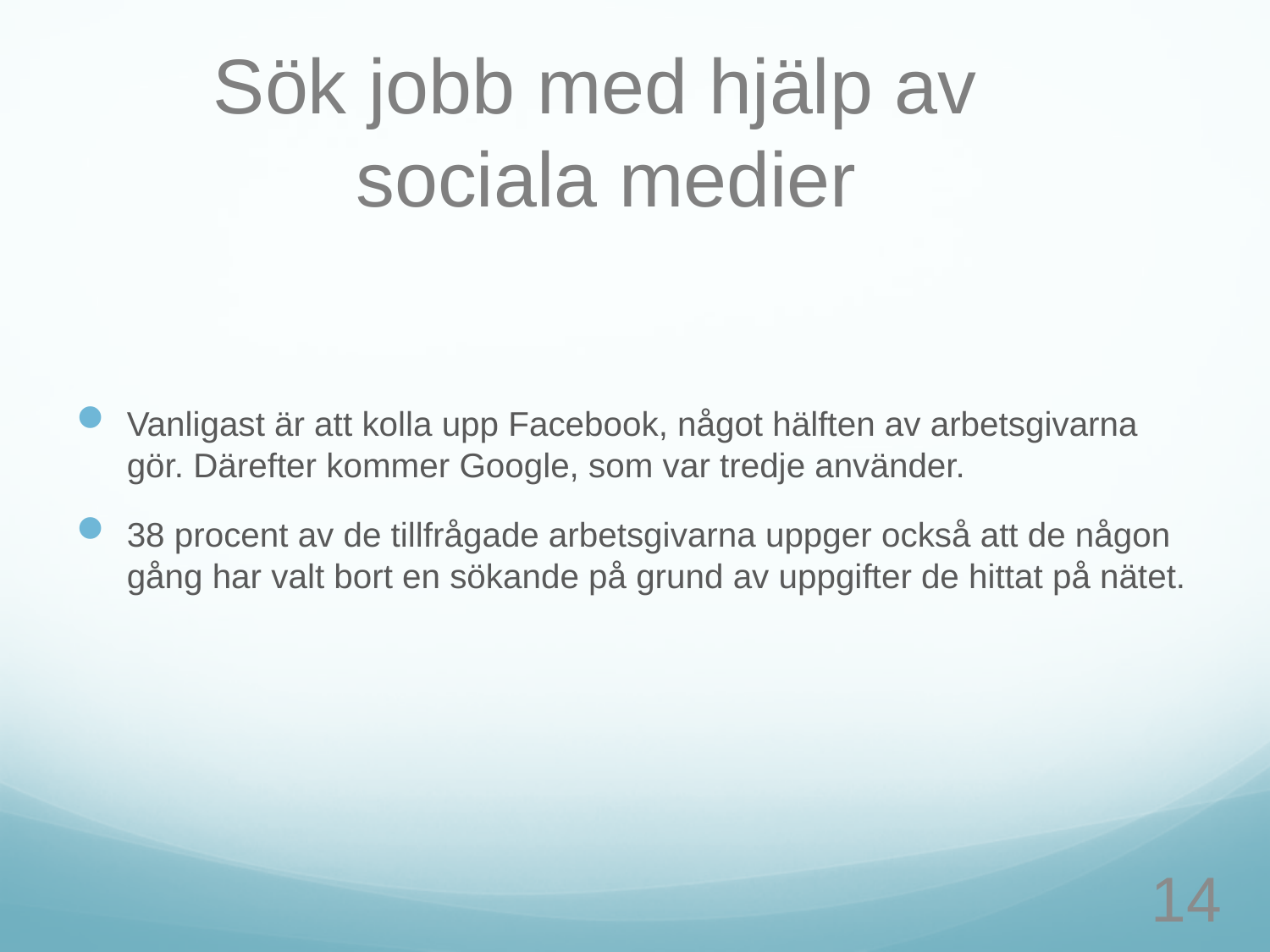

Sök jobb med hjälp av
sociala medier

Vanligast är att kolla upp Facebook, något hälften av arbetsgivarna gör. Därefter kommer Google, som var tredje använder.
38 procent av de tillfrågade arbetsgivarna uppger också att de någon gång har valt bort en sökande på grund av uppgifter de hittat på nätet.

14